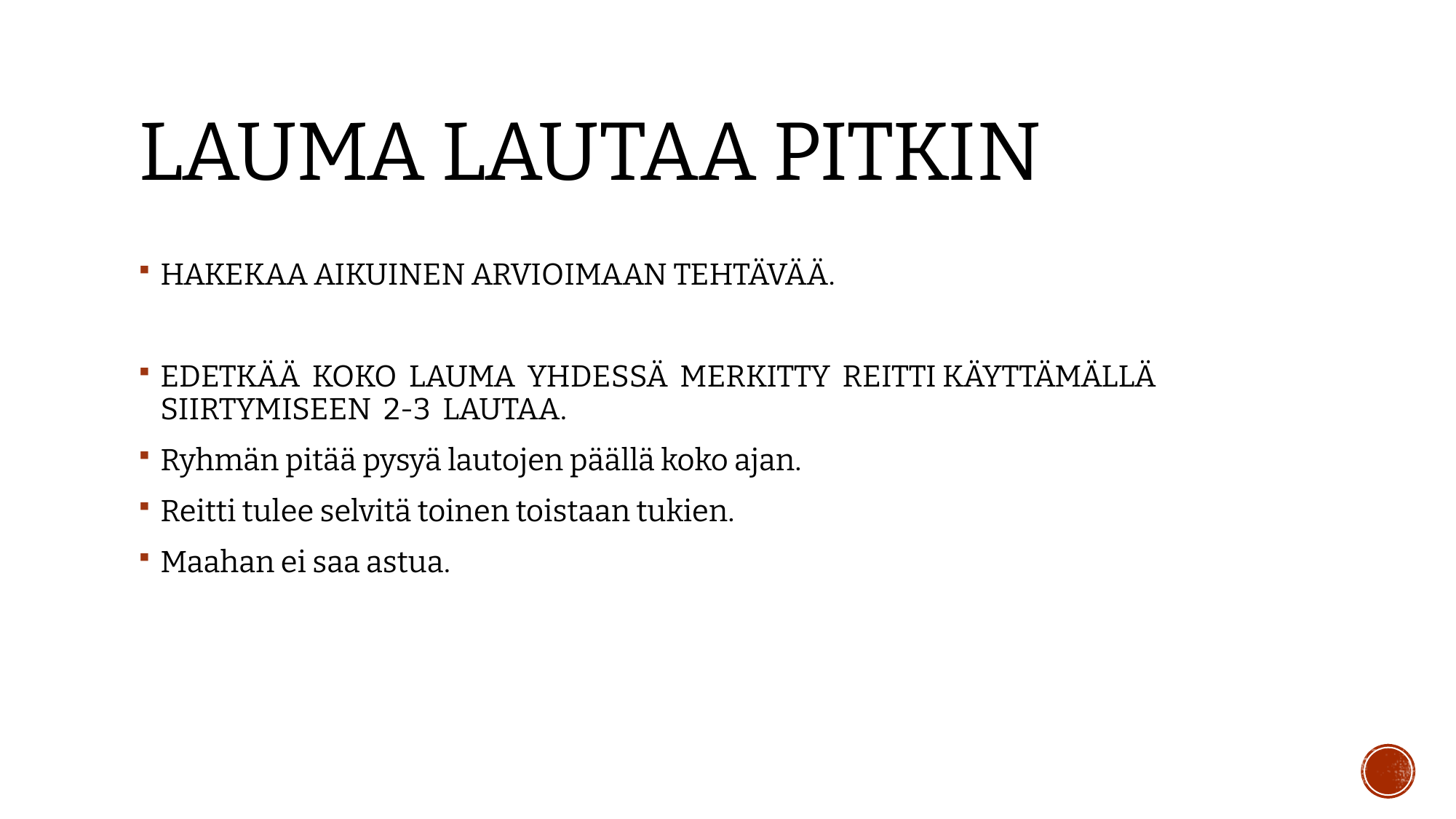

# LAUMA LAUTAA PITKIN
HAKEKAA AIKUINEN ARVIOIMAAN TEHTÄVÄÄ.

EDETKÄÄ  KOKO  LAUMA  YHDESSÄ  MERKITTY  REITTI KÄYTTÄMÄLLÄ SIIRTYMISEEN  2-3  LAUTAA.
Ryhmän pitää pysyä lautojen päällä koko ajan.
Reitti tulee selvitä toinen toistaan tukien.
Maahan ei saa astua.